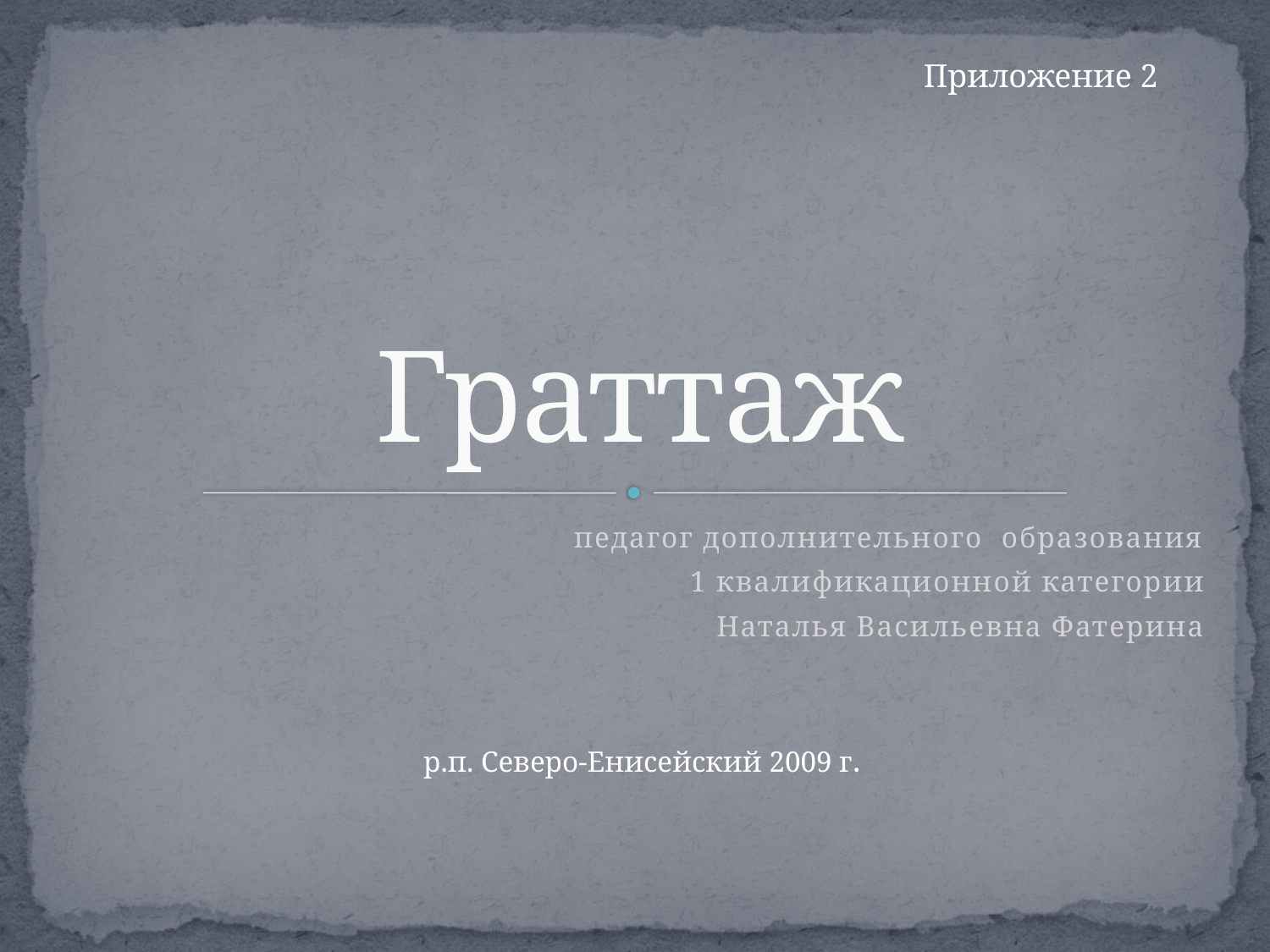

Приложение 2
# Граттаж
педагог дополнительного  образования
1 квалификационной категории
Наталья Васильевна Фатерина

р.п. Северо-Енисейский 2009 г.